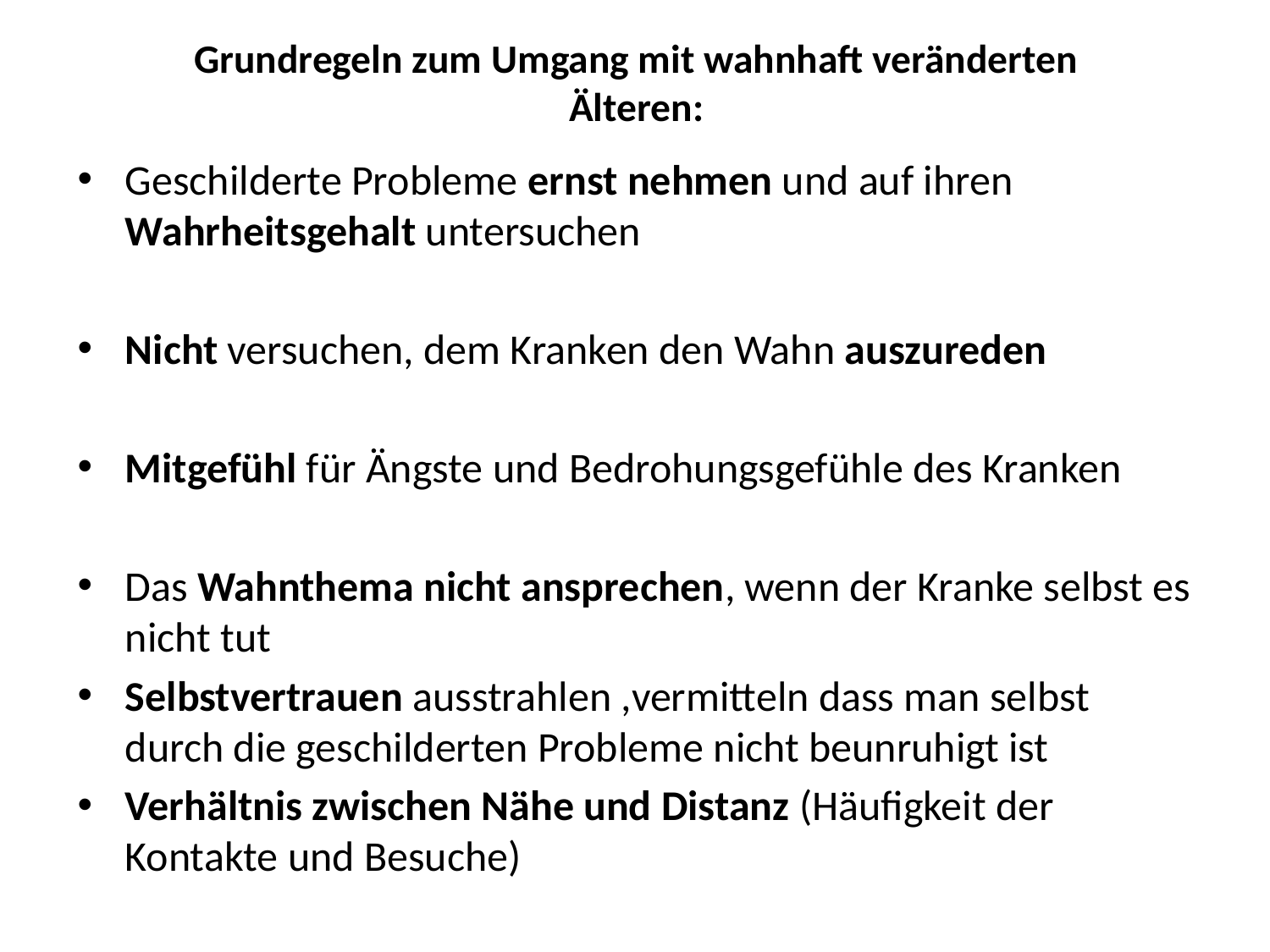

# Grundregeln zum Umgang mit wahnhaft veränderten Älteren:
Geschilderte Probleme ernst nehmen und auf ihren Wahrheitsgehalt untersuchen

Nicht versuchen, dem Kranken den Wahn auszureden

Mitgefühl für Ängste und Bedrohungsgefühle des Kranken

Das Wahnthema nicht ansprechen, wenn der Kranke selbst es nicht tut
Selbstvertrauen ausstrahlen ,vermitteln dass man selbst durch die geschilderten Probleme nicht beunruhigt ist
Verhältnis zwischen Nähe und Distanz (Häufigkeit der Kontakte und Besuche)